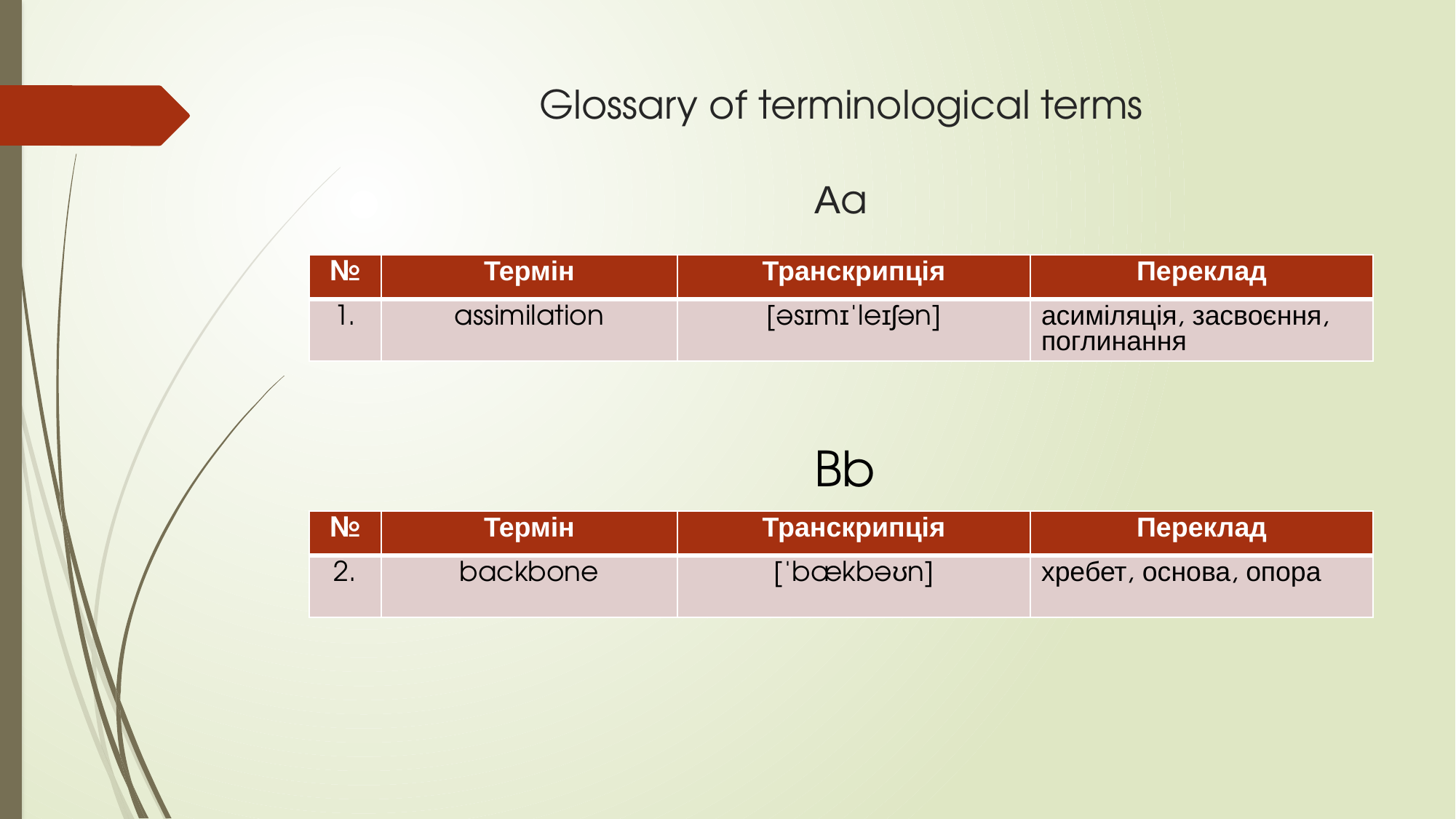

# Glossary of terminological terms Аa
| № | Термін | Транскрипція | Переклад |
| --- | --- | --- | --- |
| 1. | assimilation | [əsɪmɪˈleɪʃən] | асиміляція, засвоєння, поглинання |
Bb
| № | Термін | Транскрипція | Переклад |
| --- | --- | --- | --- |
| 2. | backbone | [ˈbækbəʊn] | хребет, основа, опора |